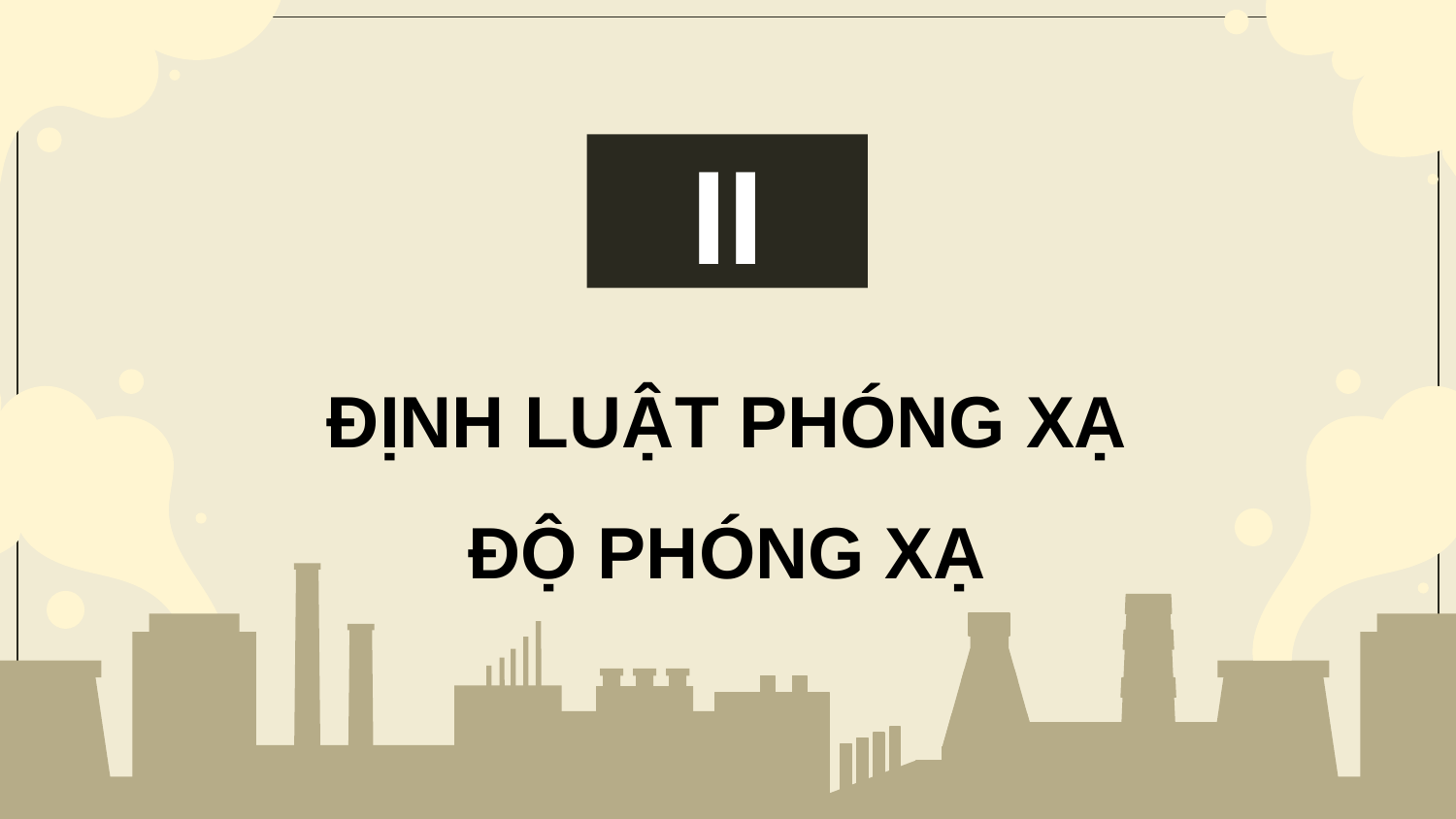

II
ĐỊNH LUẬT PHÓNG XẠ
ĐỘ PHÓNG XẠ